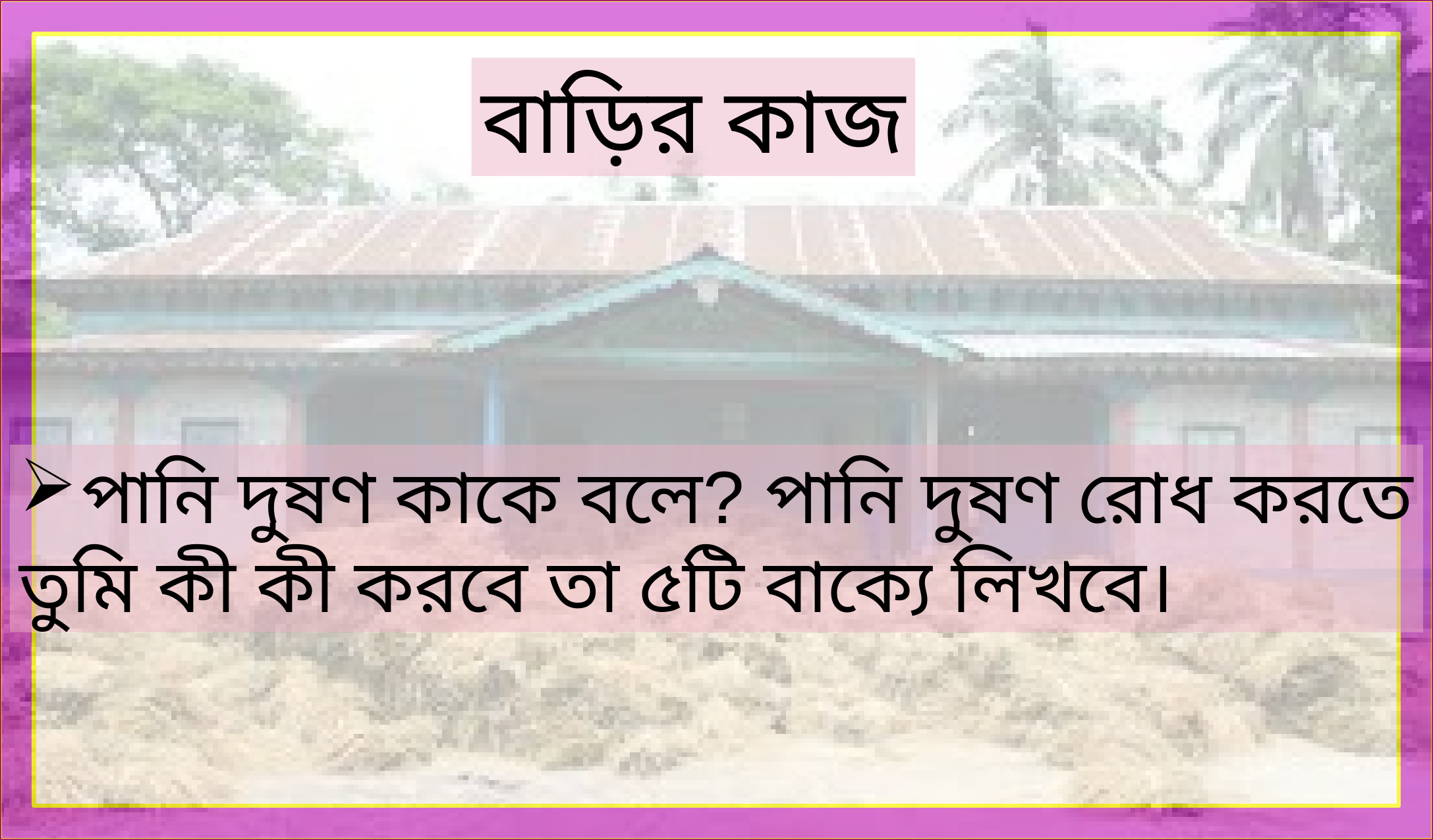

বাড়ির কাজ
পানি দুষণ কাকে বলে? পানি দুষণ রোধ করতে
তুমি কী কী করবে তা ৫টি বাক্যে লিখবে।